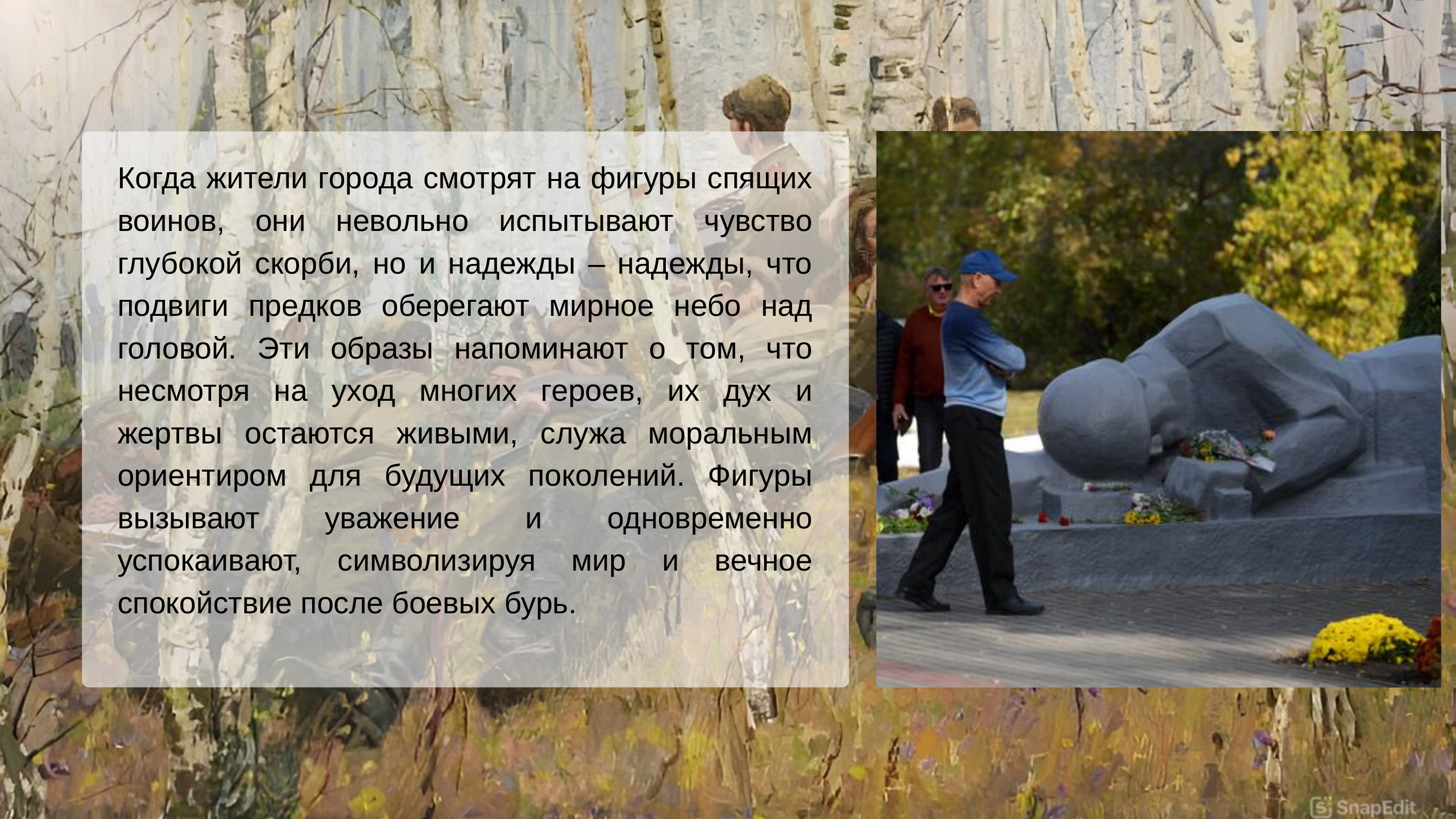

Когда жители города смотрят на фигуры спящих воинов, они невольно испытывают чувство глубокой скорби, но и надежды – надежды, что подвиги предков оберегают мирное небо над головой. Эти образы напоминают о том, что несмотря на уход многих героев, их дух и жертвы остаются живыми, служа моральным ориентиром для будущих поколений. Фигуры вызывают уважение и одновременно успокаивают, символизируя мир и вечное спокойствие после боевых бурь.